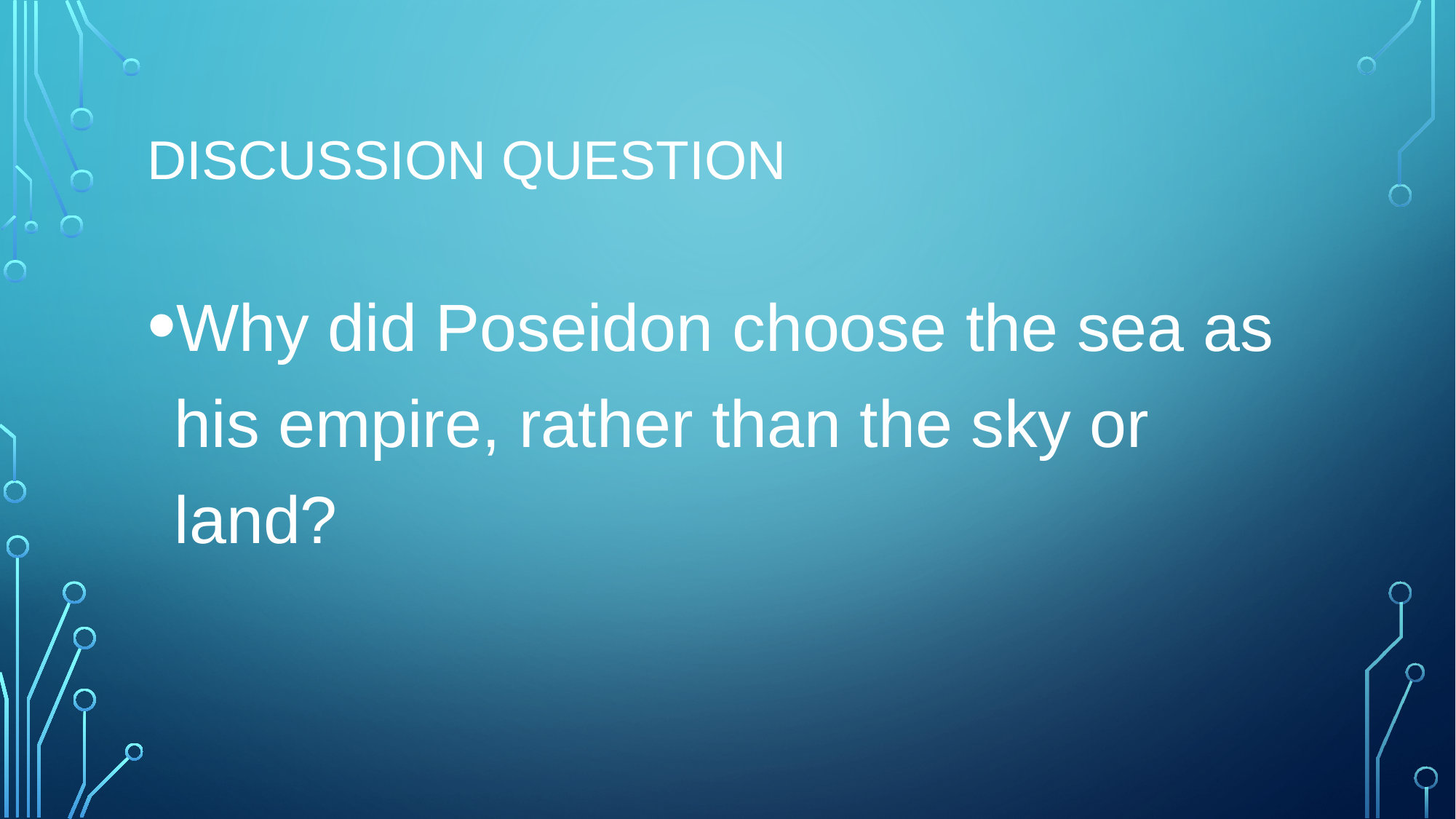

# Discussion Question
Why did Poseidon choose the sea as his empire, rather than the sky or land?